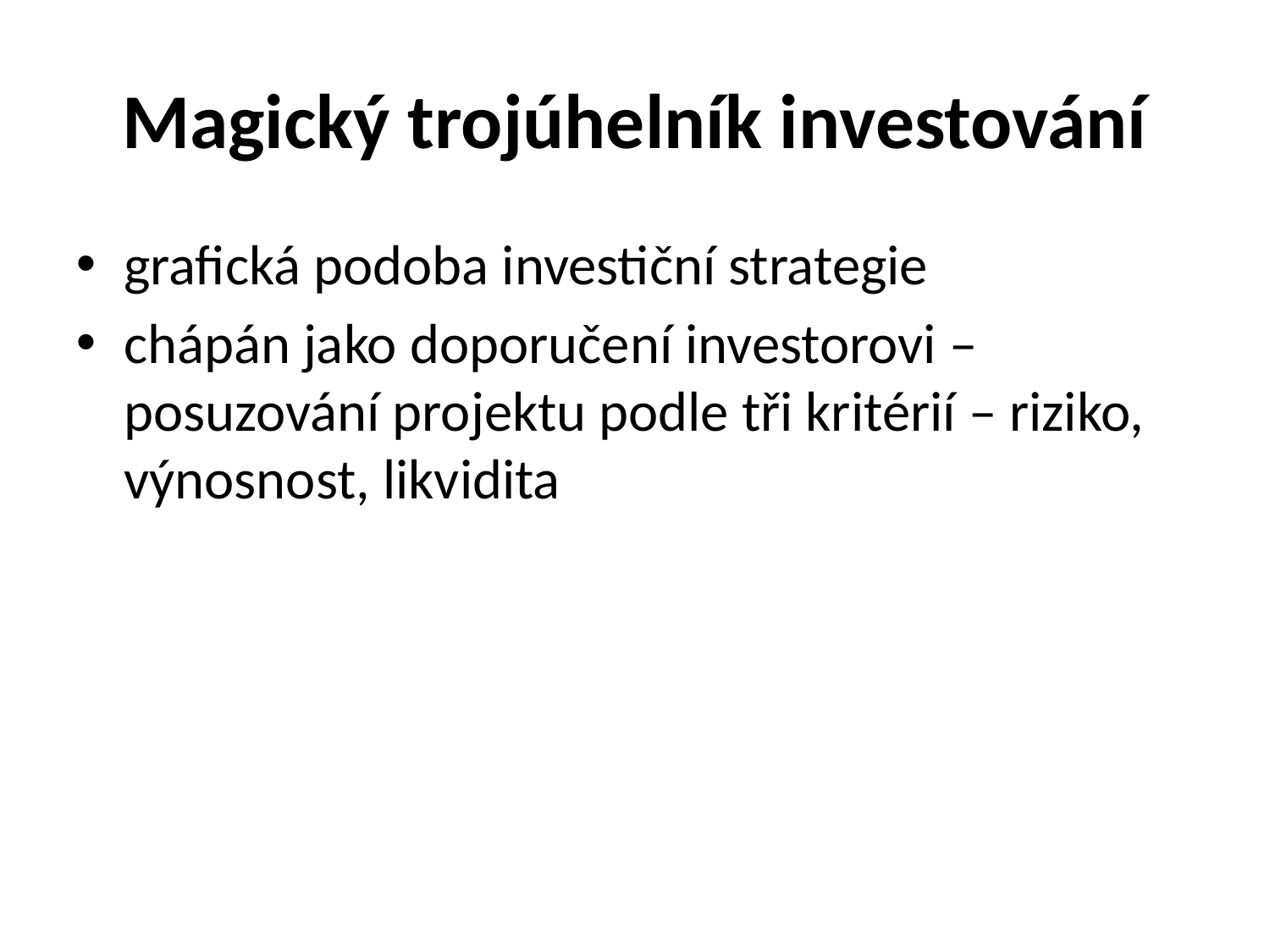

Magický trojúhelník investování
grafická podoba investiční strategie
chápán jako doporučení investorovi – posuzování projektu podle tři kritérií – riziko, výnosnost, likvidita